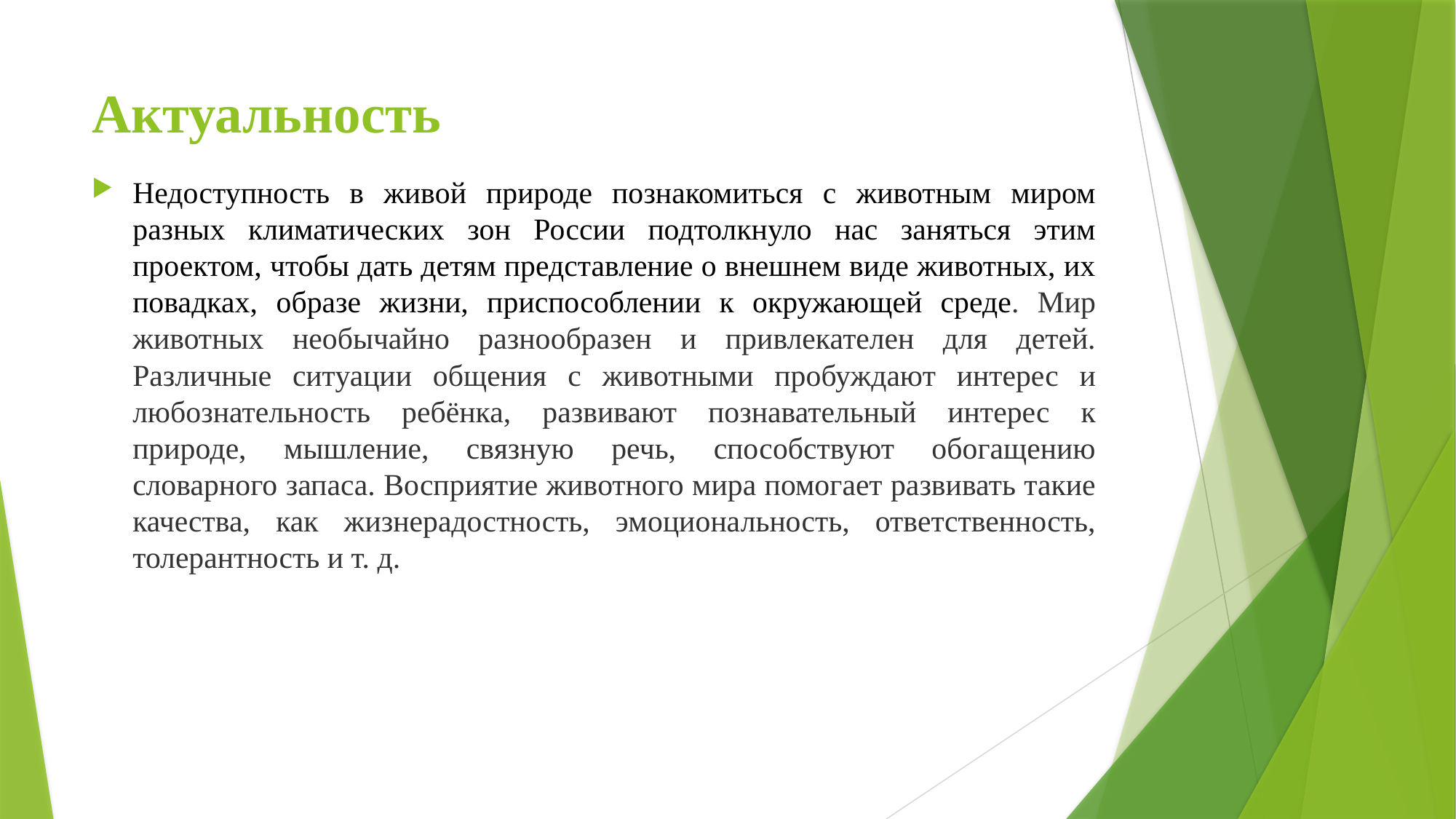

# Актуальность
Недоступность в живой природе познакомиться с животным миром разных климатических зон России подтолкнуло нас заняться этим проектом, чтобы дать детям представление о внешнем виде животных, их повадках, образе жизни, приспособлении к окружающей среде. Мир животных необычайно разнообразен и привлекателен для детей. Различные ситуации общения с животными пробуждают интерес и любознательность ребёнка, развивают познавательный интерес к природе, мышление, связную речь, способствуют обогащению словарного запаса. Восприятие животного мира помогает развивать такие качества, как жизнерадостность, эмоциональность, ответственность, толерантность и т. д.